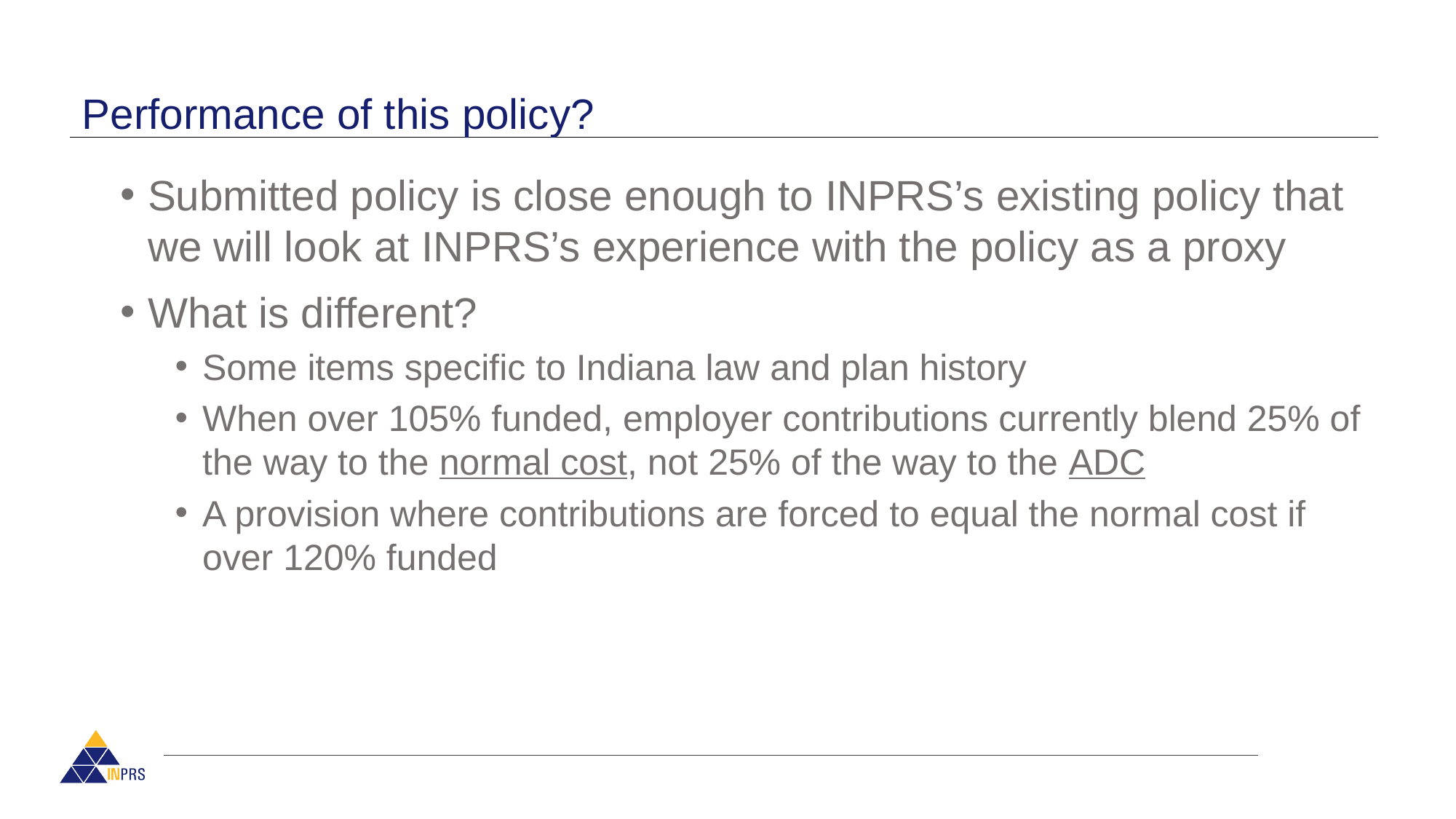

# Performance of this policy?
Submitted policy is close enough to INPRS’s existing policy that we will look at INPRS’s experience with the policy as a proxy
What is different?
Some items specific to Indiana law and plan history
When over 105% funded, employer contributions currently blend 25% of the way to the normal cost, not 25% of the way to the ADC
A provision where contributions are forced to equal the normal cost if over 120% funded